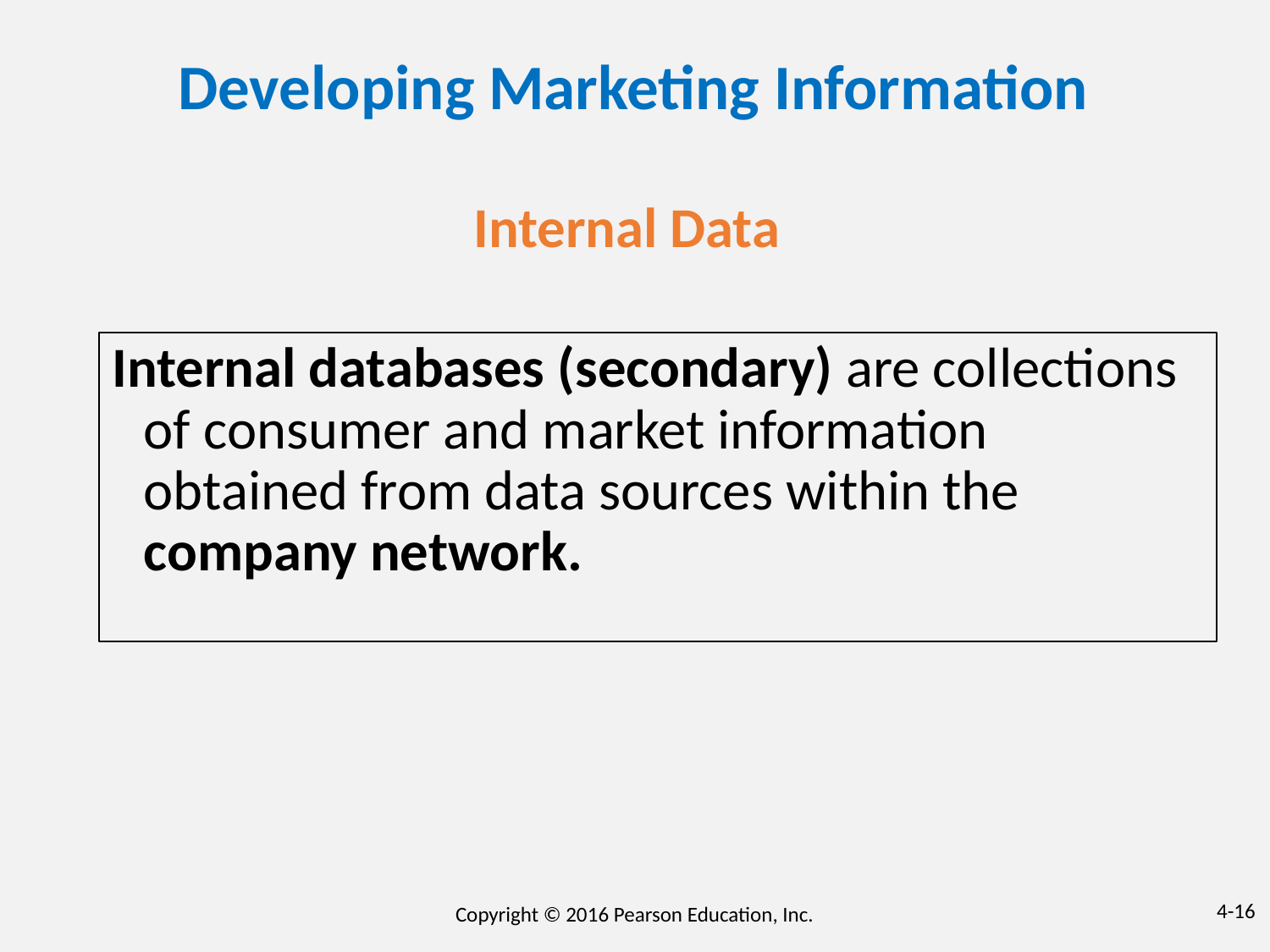

# Developing Marketing Information
Internal Data
Internal databases (secondary) are collections of consumer and market information obtained from data sources within the company network.

4-16
Copyright © 2016 Pearson Education, Inc.